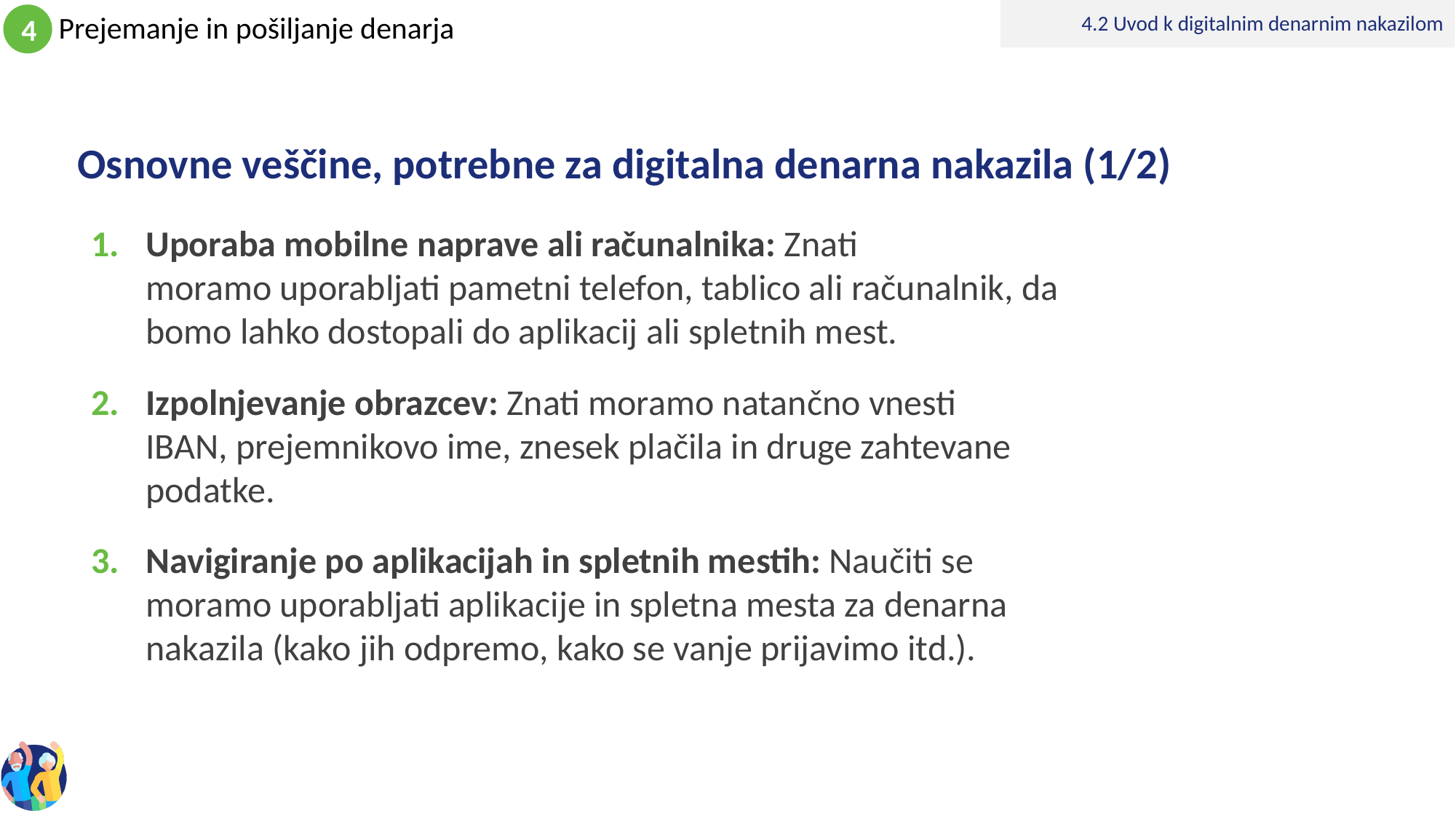

4.2 Uvod k digitalnim denarnim nakazilom
# Osnovne veščine, potrebne za digitalna denarna nakazila (1/2)
Uporaba mobilne naprave ali računalnika: Znati moramo uporabljati pametni telefon, tablico ali računalnik, da bomo lahko dostopali do aplikacij ali spletnih mest.
Izpolnjevanje obrazcev: Znati moramo natančno vnesti IBAN, prejemnikovo ime, znesek plačila in druge zahtevane podatke.
Navigiranje po aplikacijah in spletnih mestih: Naučiti se moramo uporabljati aplikacije in spletna mesta za denarna nakazila (kako jih odpremo, kako se vanje prijavimo itd.).